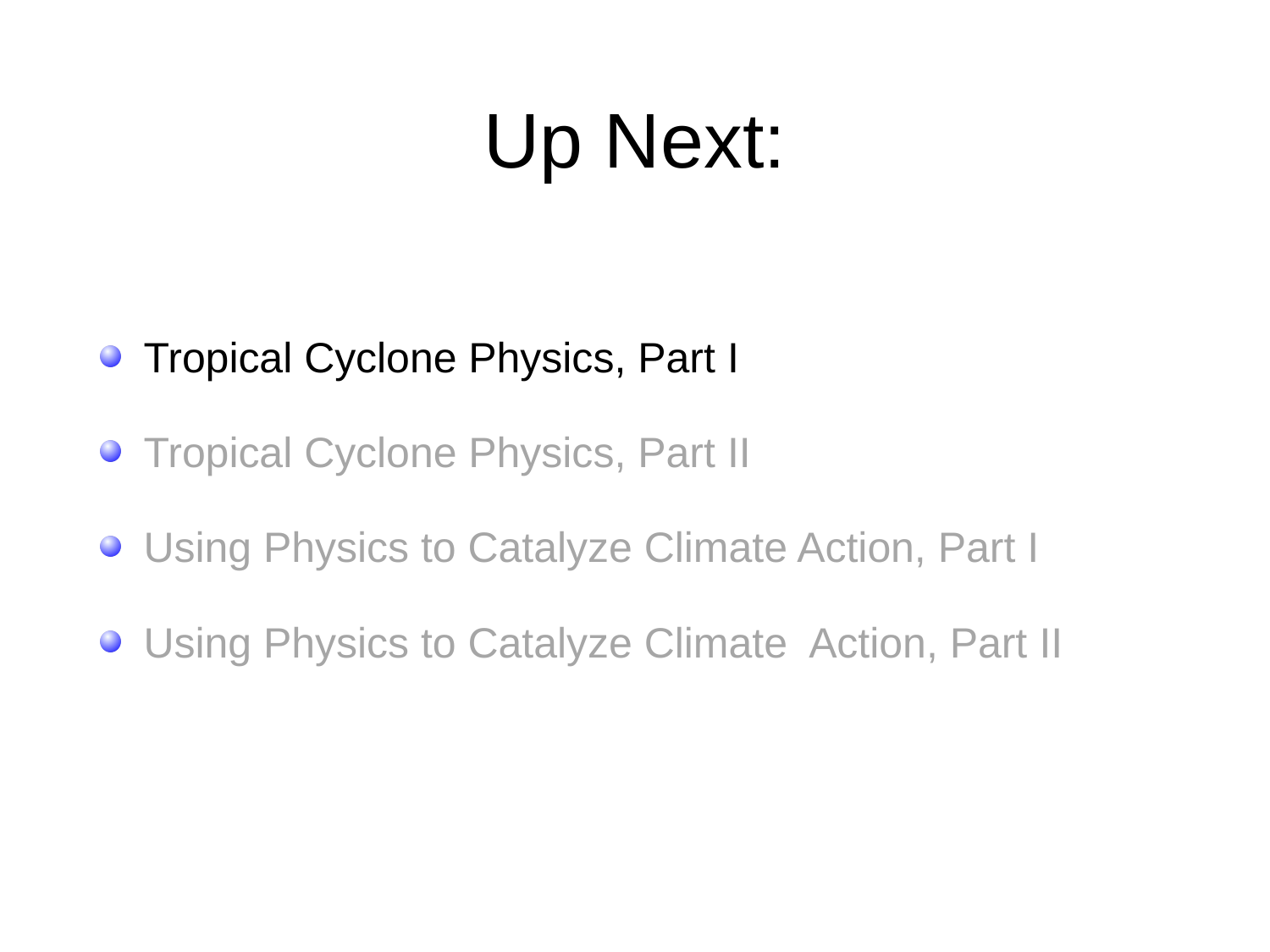

# Up Next:
 Tropical Cyclone Physics, Part I
 Tropical Cyclone Physics, Part II
 Using Physics to Catalyze Climate Action, Part I
 Using Physics to Catalyze Climate  Action, Part II